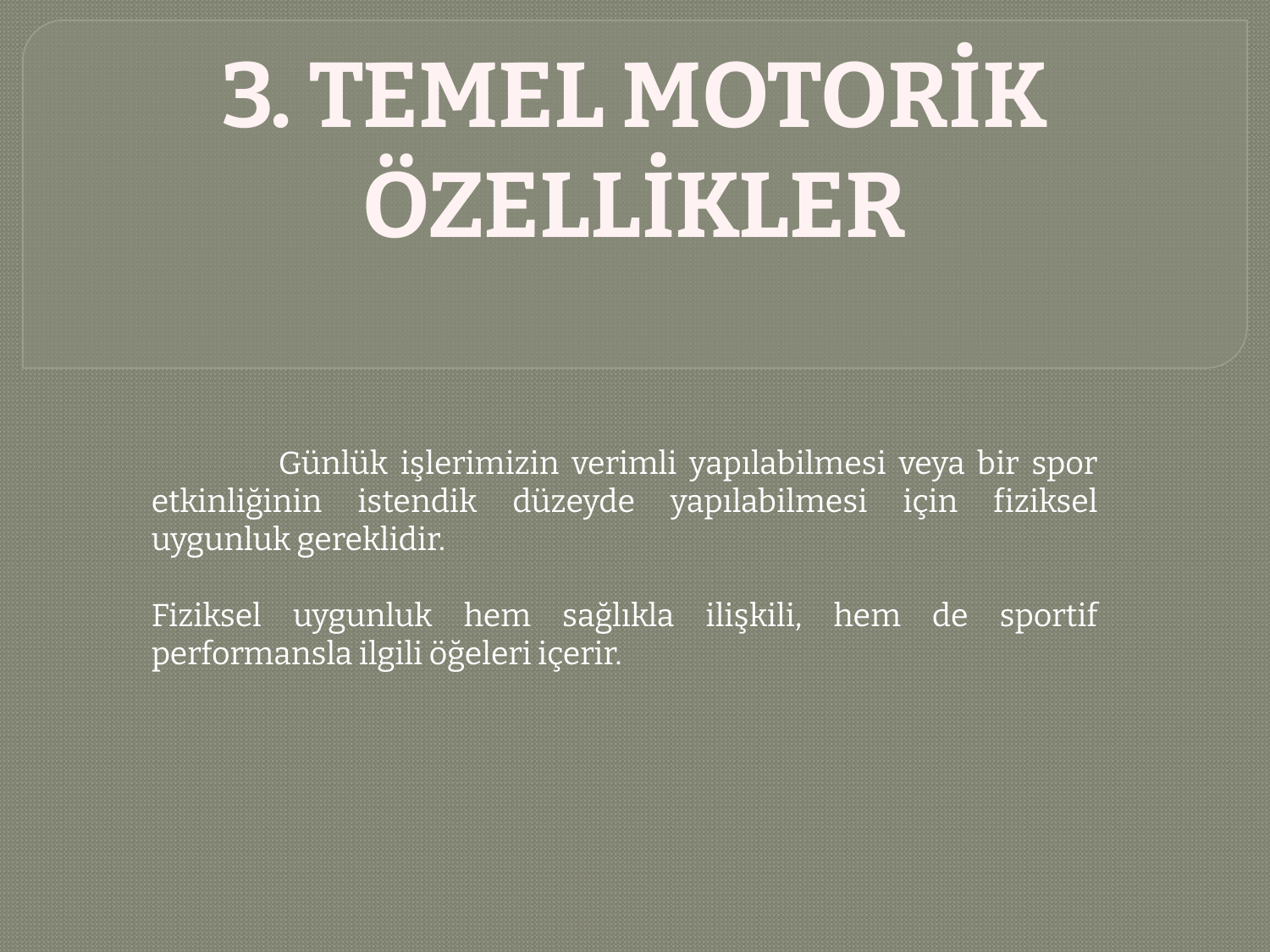

3. TEMEL MOTORİK ÖZELLİKLER
	Günlük işlerimizin verimli yapılabilmesi veya bir spor etkinliğinin istendik düzeyde yapılabilmesi için fiziksel uygunluk gereklidir.

Fiziksel uygunluk hem sağlıkla ilişkili, hem de sportif performansla ilgili öğeleri içerir.